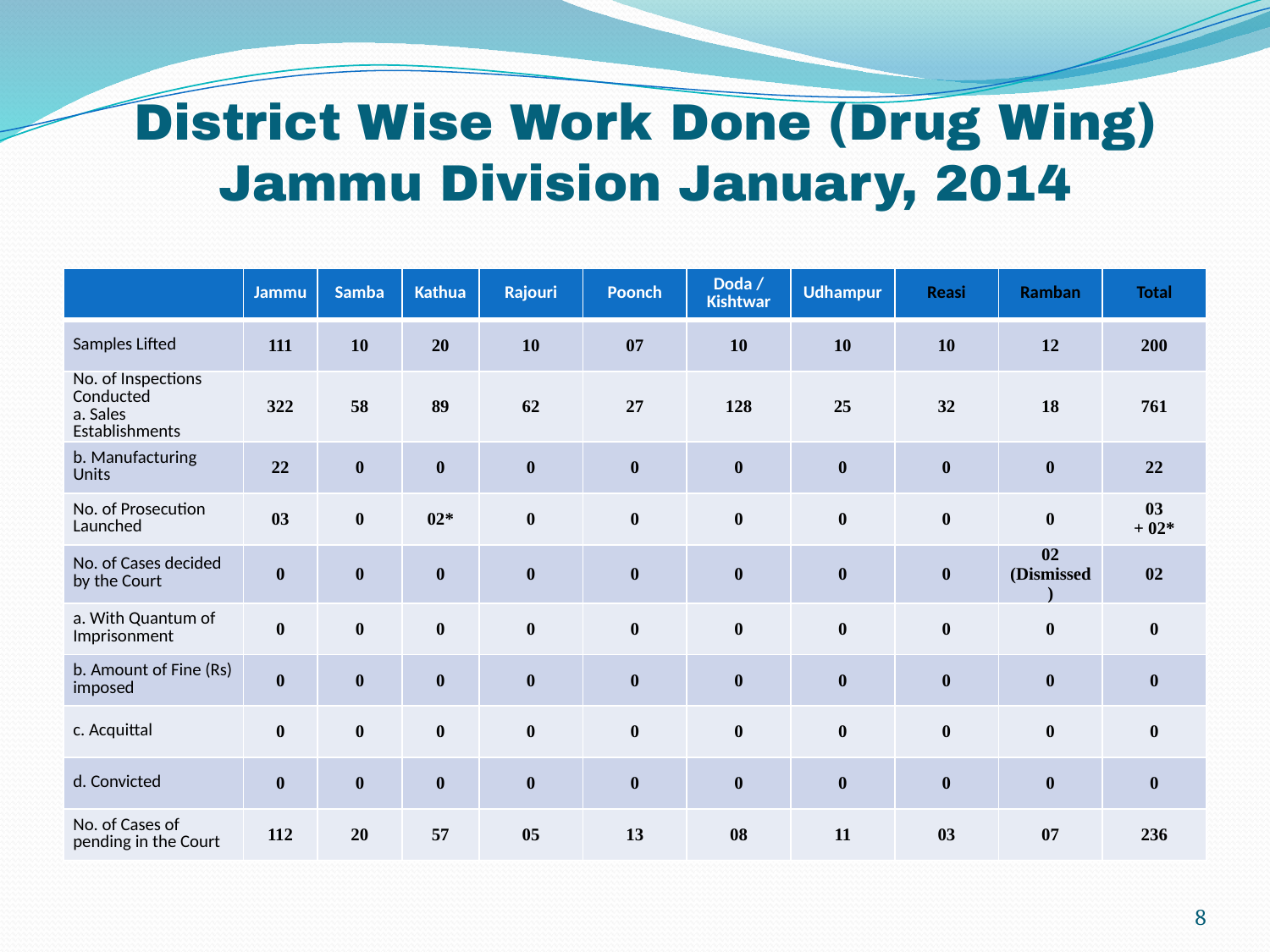

# District Wise Work Done (Drug Wing) Jammu Division January, 2014
|  | Jammu | Samba | Kathua | Rajouri | Poonch | Doda / Kishtwar | Udhampur | Reasi | Ramban | Total |
| --- | --- | --- | --- | --- | --- | --- | --- | --- | --- | --- |
| Samples Lifted | 111 | 10 | 20 | 10 | 07 | 10 | 10 | 10 | 12 | 200 |
| No. of Inspections Conducted a. Sales Establishments | 322 | 58 | 89 | 62 | 27 | 128 | 25 | 32 | 18 | 761 |
| b. Manufacturing Units | 22 | 0 | 0 | 0 | 0 | 0 | 0 | 0 | 0 | 22 |
| No. of Prosecution Launched | 03 | 0 | 02\* | 0 | 0 | 0 | 0 | 0 | 0 | 03 + 02\* |
| No. of Cases decided by the Court | 0 | 0 | 0 | 0 | 0 | 0 | 0 | 0 | 02 (Dismissed) | 02 |
| a. With Quantum of Imprisonment | 0 | 0 | 0 | 0 | 0 | 0 | 0 | 0 | 0 | 0 |
| b. Amount of Fine (Rs) imposed | 0 | 0 | 0 | 0 | 0 | 0 | 0 | 0 | 0 | 0 |
| c. Acquittal | 0 | 0 | 0 | 0 | 0 | 0 | 0 | 0 | 0 | 0 |
| d. Convicted | 0 | 0 | 0 | 0 | 0 | 0 | 0 | 0 | 0 | 0 |
| No. of Cases of pending in the Court | 112 | 20 | 57 | 05 | 13 | 08 | 11 | 03 | 07 | 236 |
8